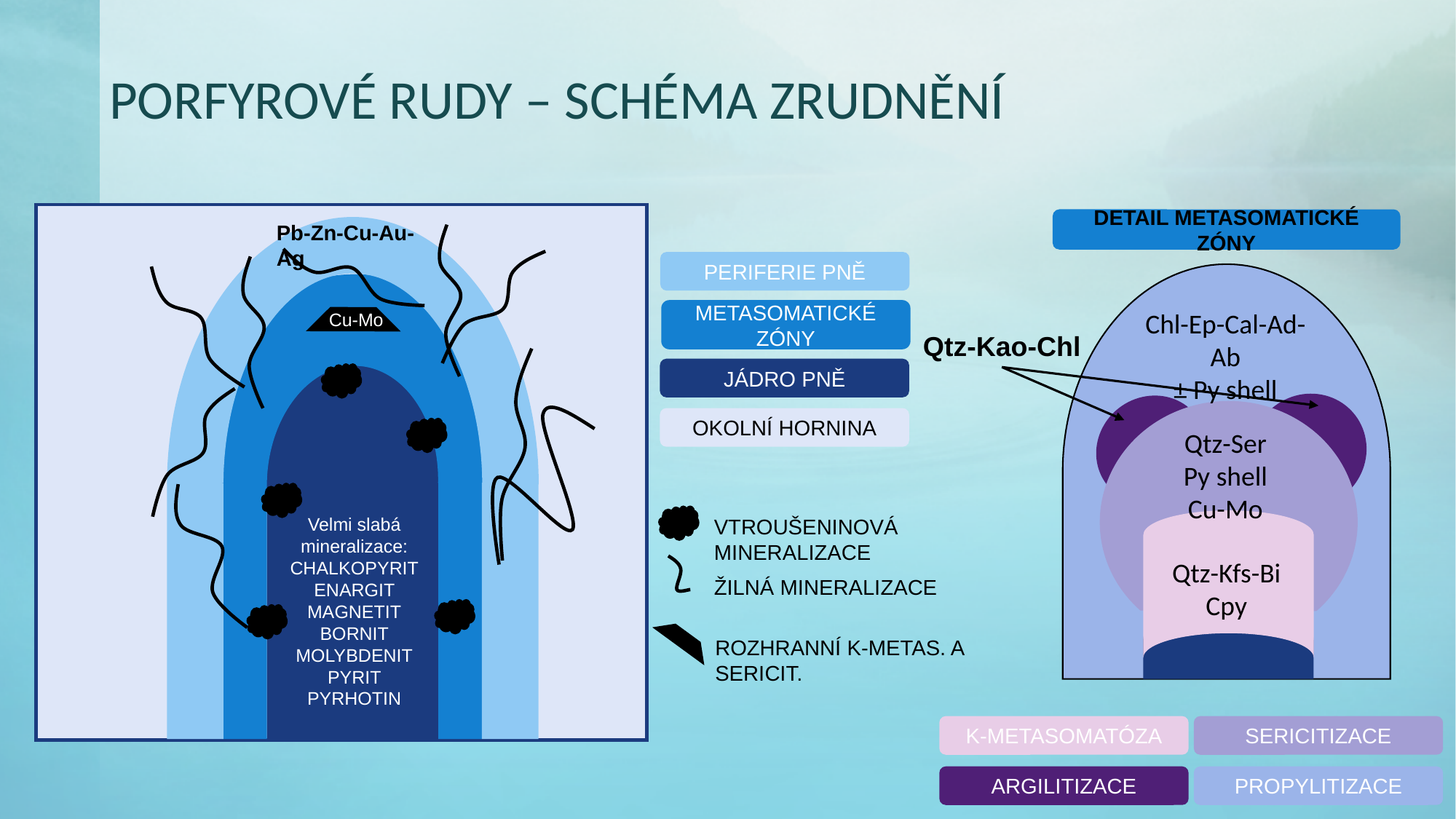

# porfyrové rudy – schéma zrudnění

Pb-Zn-Cu-Au-Ag

Velmi slabá mineralizace:
CHALKOPYRIT
ENARGIT
MAGNETIT
BORNIT
MOLYBDENIT
PYRIT
PYRHOTIN

DETAIL METASOMATICKÉ ZÓNY
PERIFERIE PNĚ

METASOMATICKÉ ZÓNY
Chl-Ep-Cal-Ad-Ab
± Py shell
Cu-Mo
Qtz-Kao-Chl
JÁDRO PNĚ
OKOLNÍ HORNINA
Qtz-Ser
Py shell
Cu-Mo

VTROUŠENINOVÁ MINERALIZACE
Qtz-Kfs-Bi
Cpy

ŽILNÁ MINERALIZACE

ROZHRANNÍ K-METAS. A SERICIT.
K-METASOMATÓZA
SERICITIZACE
ARGILITIZACE
PROPYLITIZACE